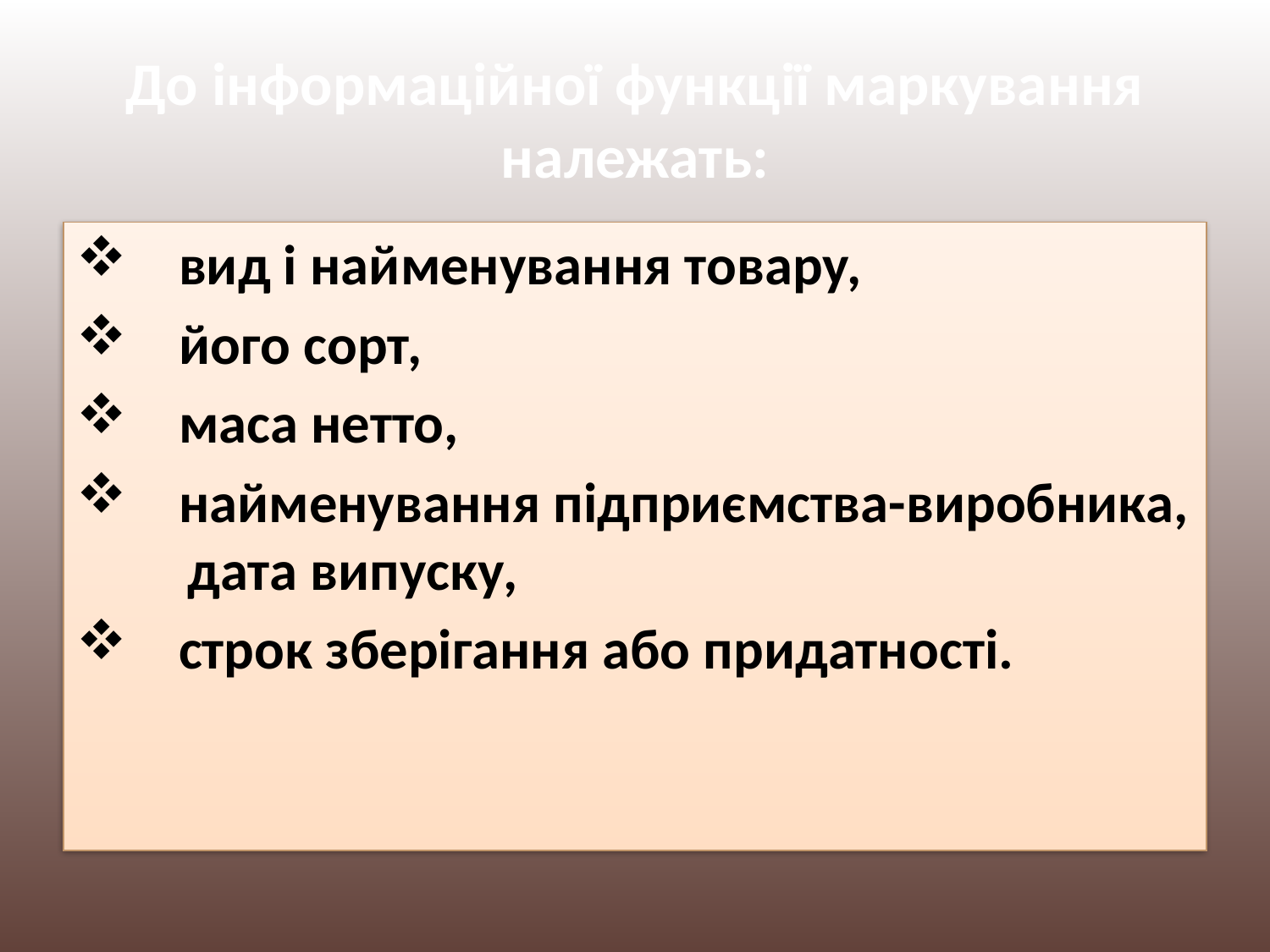

# До інформаційної функції маркування належать:
    вид і найменування товару,
    його сорт,
    маса нетто,
    найменування підприємства-виробника,      дата випуску,
    строк зберігання або придатності.